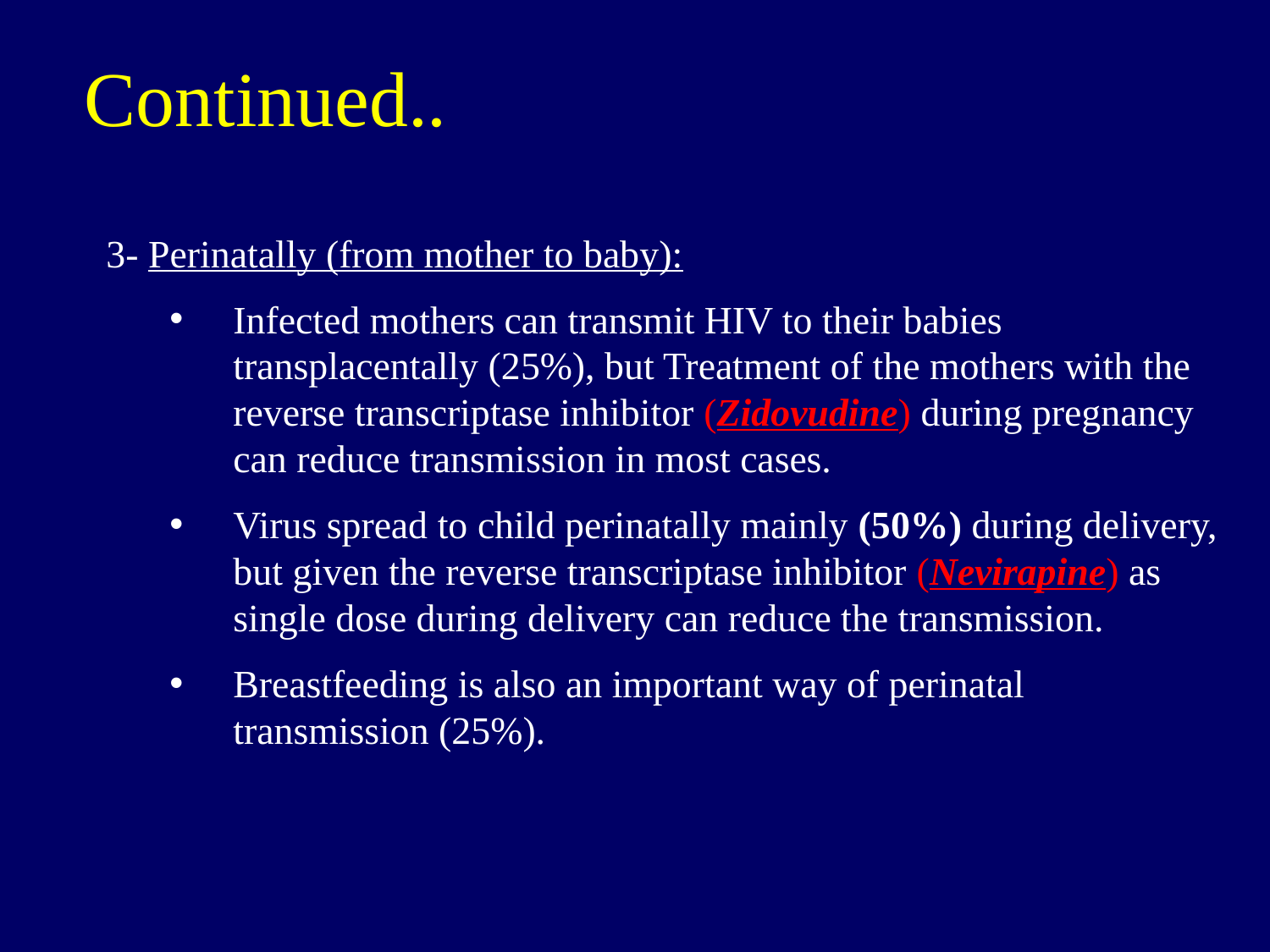

Continued..
3- Perinatally (from mother to baby):
Infected mothers can transmit HIV to their babies transplacentally (25%), but Treatment of the mothers with the reverse transcriptase inhibitor (Zidovudine) during pregnancy can reduce transmission in most cases.
Virus spread to child perinatally mainly (50%) during delivery, but given the reverse transcriptase inhibitor (Nevirapine) as single dose during delivery can reduce the transmission.
Breastfeeding is also an important way of perinatal transmission (25%).